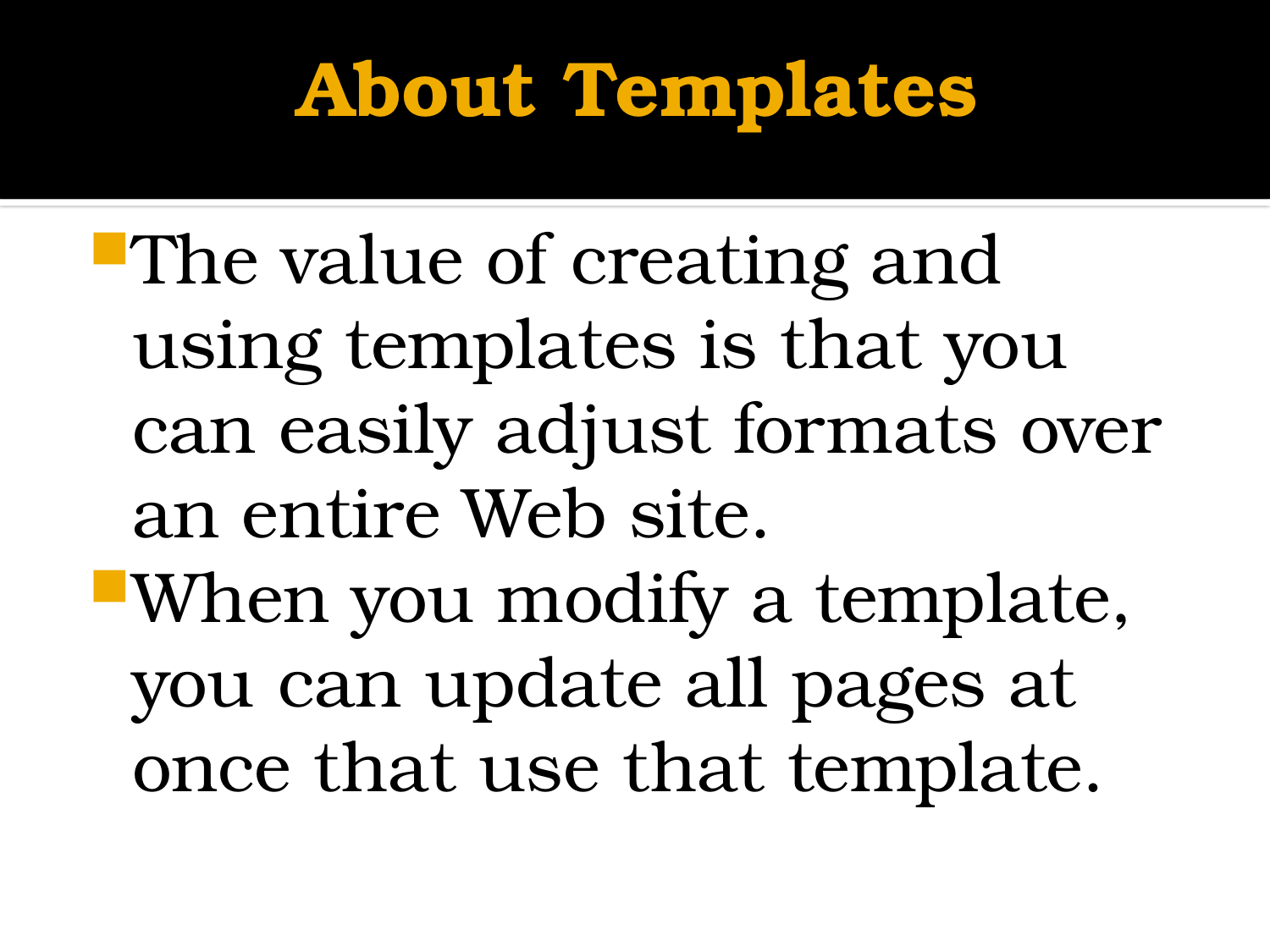

# About Templates
The value of creating and using templates is that you can easily adjust formats over an entire Web site.
When you modify a template, you can update all pages at once that use that template.